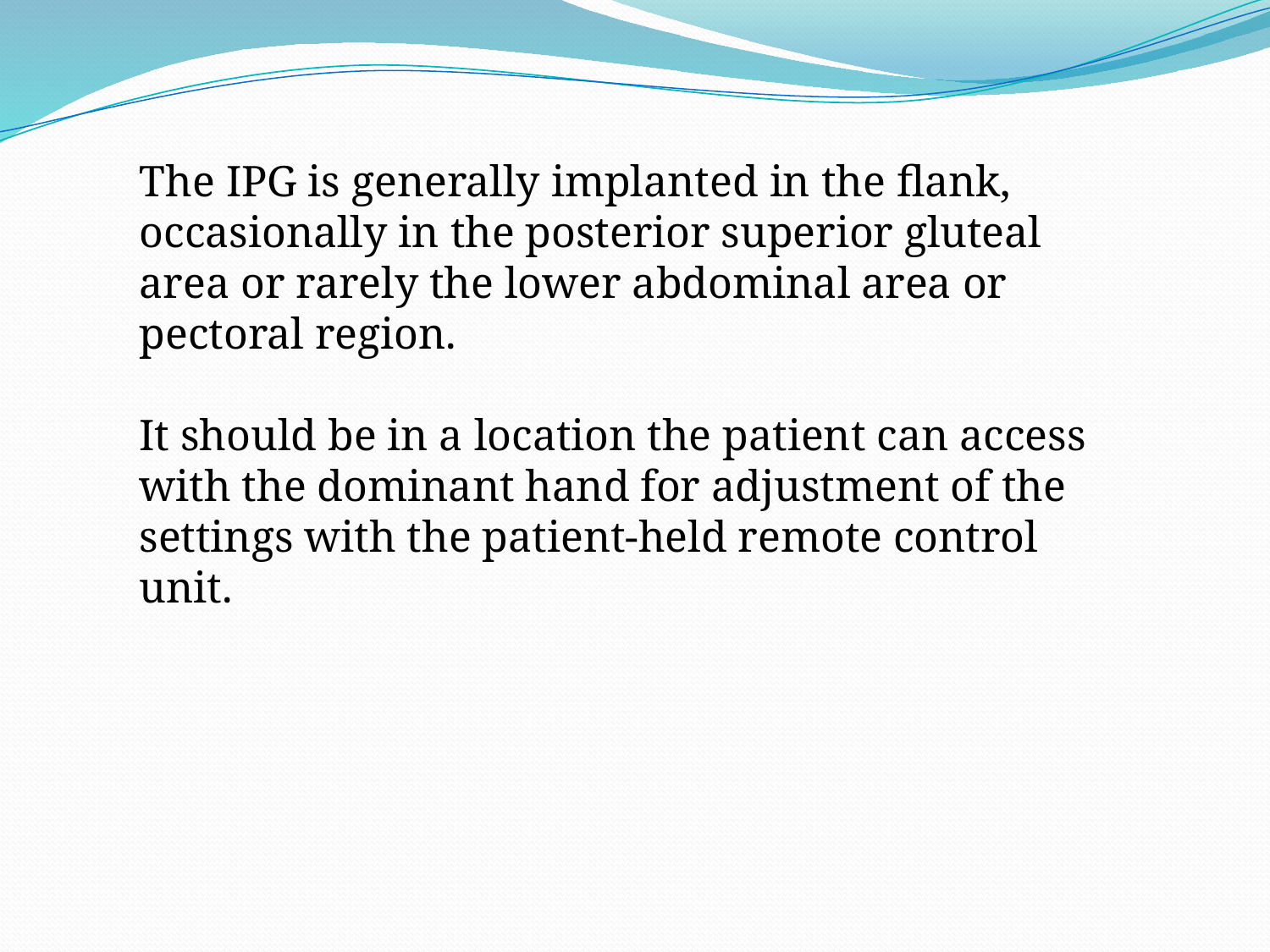

The IPG is generally implanted in the flank, occasionally in the posterior superior gluteal area or rarely the lower abdominal area or pectoral region.

It should be in a location the patient can access with the dominant hand for adjustment of the settings with the patient-held remote control unit.